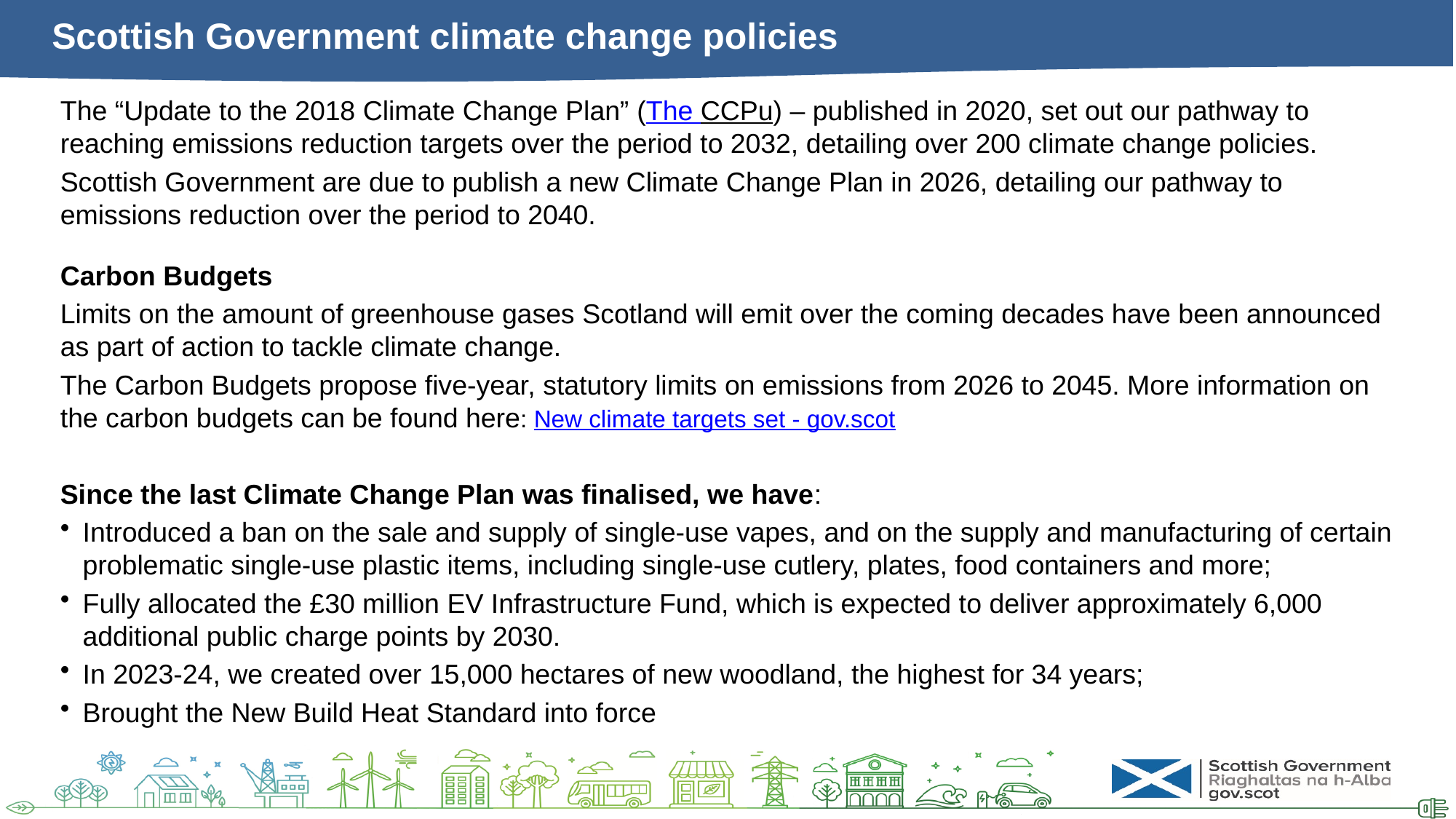

# Scottish Government climate change policies
The “Update to the 2018 Climate Change Plan” (The CCPu) – published in 2020, set out our pathway to reaching emissions reduction targets over the period to 2032, detailing over 200 climate change policies.
Scottish Government are due to publish a new Climate Change Plan in 2026, detailing our pathway to emissions reduction over the period to 2040.

Carbon Budgets
Limits on the amount of greenhouse gases Scotland will emit over the coming decades have been announced as part of action to tackle climate change.
The Carbon Budgets propose five-year, statutory limits on emissions from 2026 to 2045. More information on the carbon budgets can be found here: New climate targets set - gov.scot

Since the last Climate Change Plan was finalised, we have:
Introduced a ban on the sale and supply of single-use vapes, and on the supply and manufacturing of certain problematic single-use plastic items, including single-use cutlery, plates, food containers and more;
Fully allocated the £30 million EV Infrastructure Fund, which is expected to deliver approximately 6,000 additional public charge points by 2030.
In 2023-24, we created over 15,000 hectares of new woodland, the highest for 34 years;
Brought the New Build Heat Standard into force